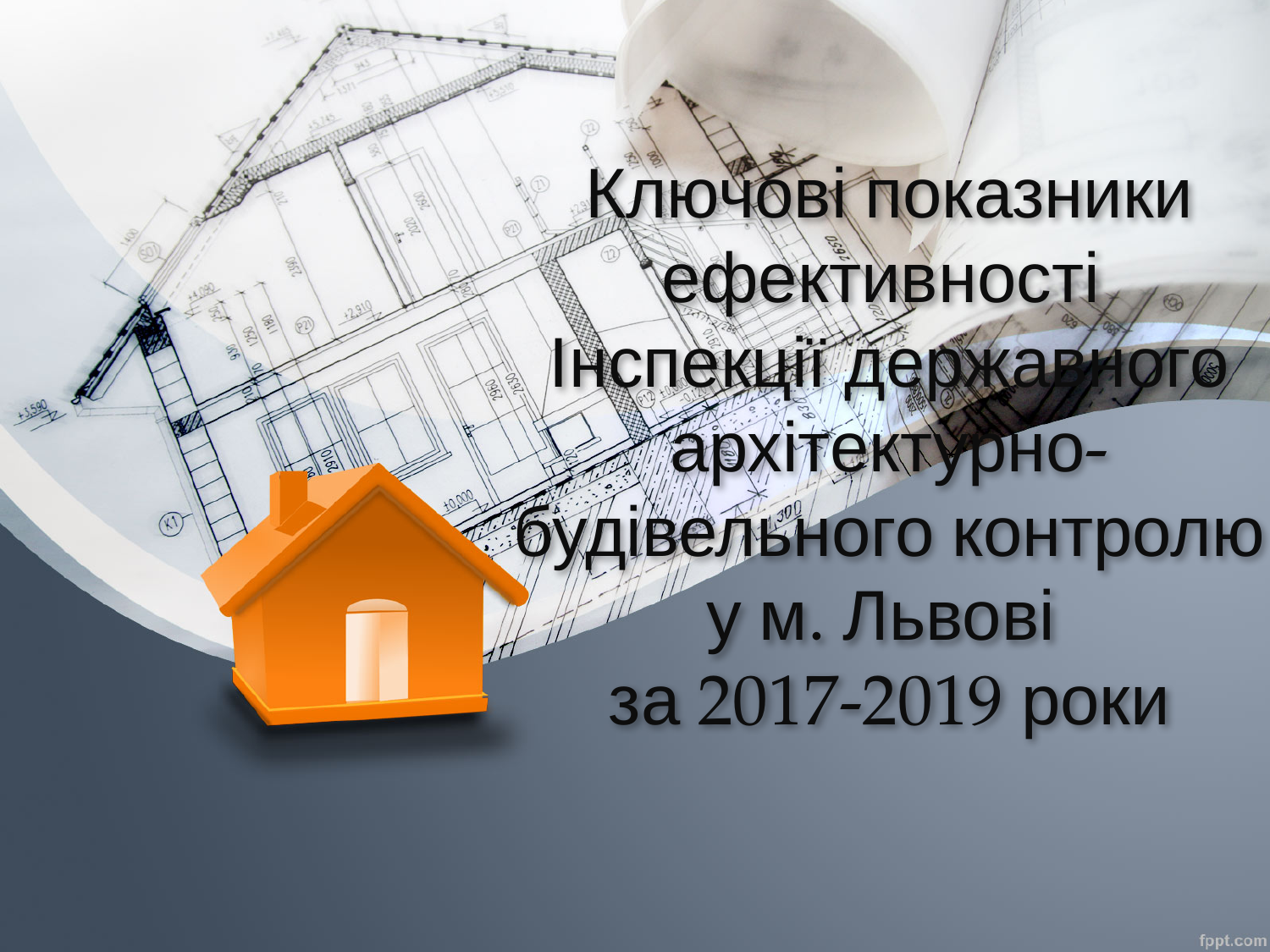

# Ключові показники ефективності Інспекції державного архітектурно-будівельного контролю у м. Львові за 2017-2019 роки